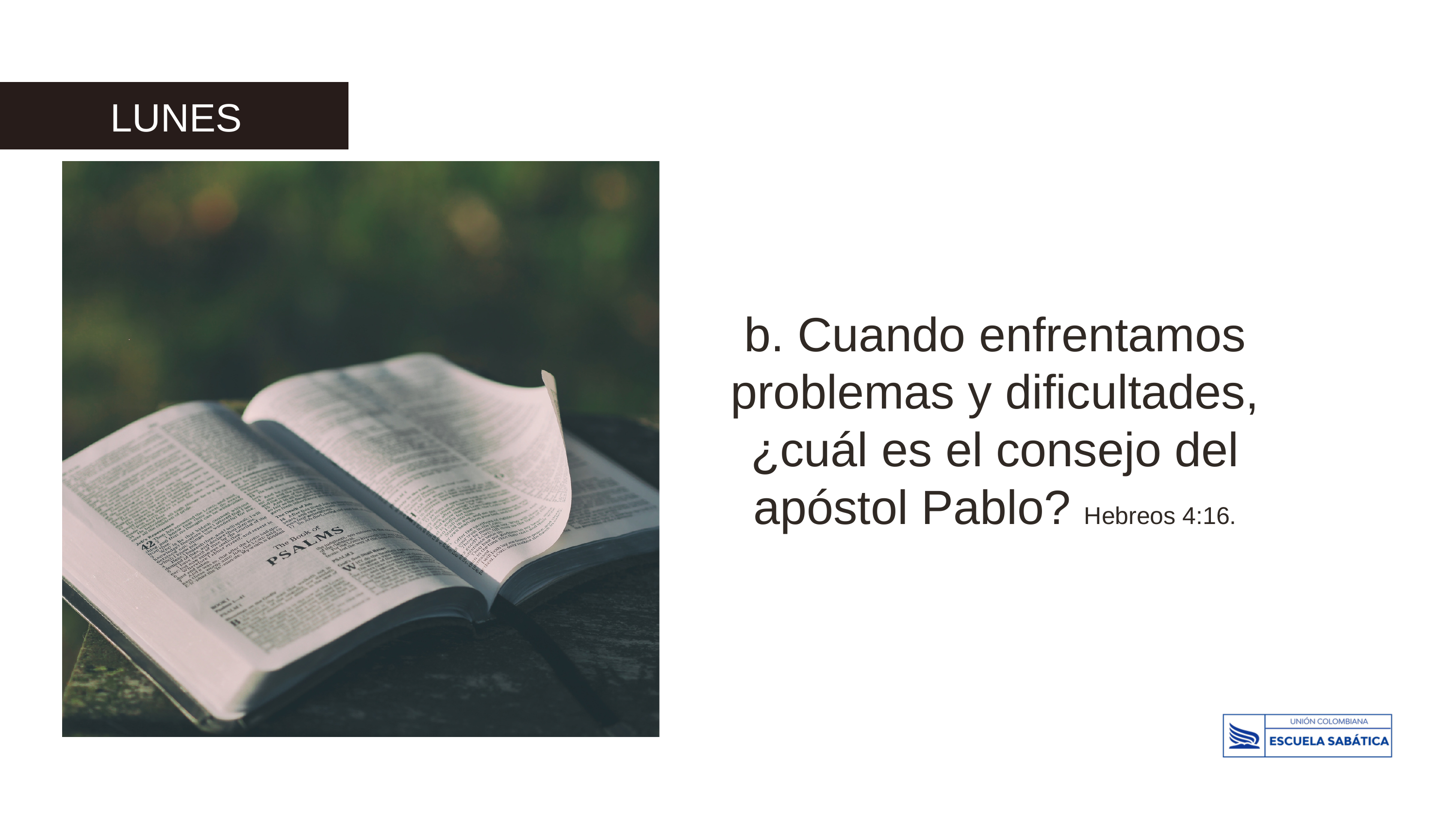

LUNES

b. Cuando enfrentamos problemas y dificultades, ¿cuál es el consejo del apóstol Pablo? Hebreos 4:16.